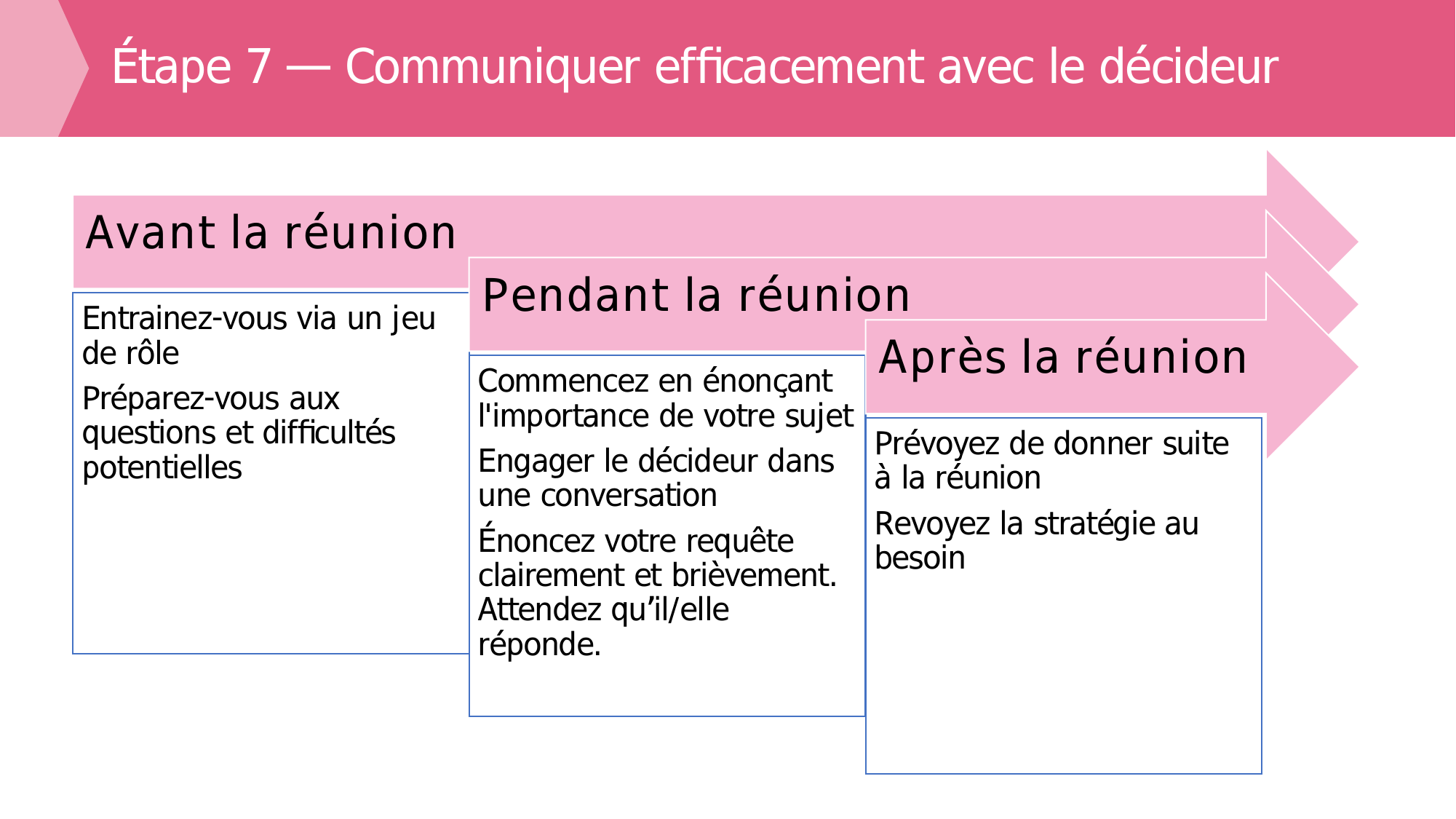

# Étape 7 — Communiquer efficacement avec le décideur
Avant la réunion
Entrainez-vous via un jeu de rôle
Préparez-vous aux questions et difficultés potentielles
Pendant la réunion
Commencez en énonçant l'importance de votre sujet
Engager le décideur dans une conversation
Énoncez votre requête clairement et brièvement. Attendez qu’il/elle réponde.
Après la réunion
Prévoyez de donner suite à la réunion
Revoyez la stratégie au besoin